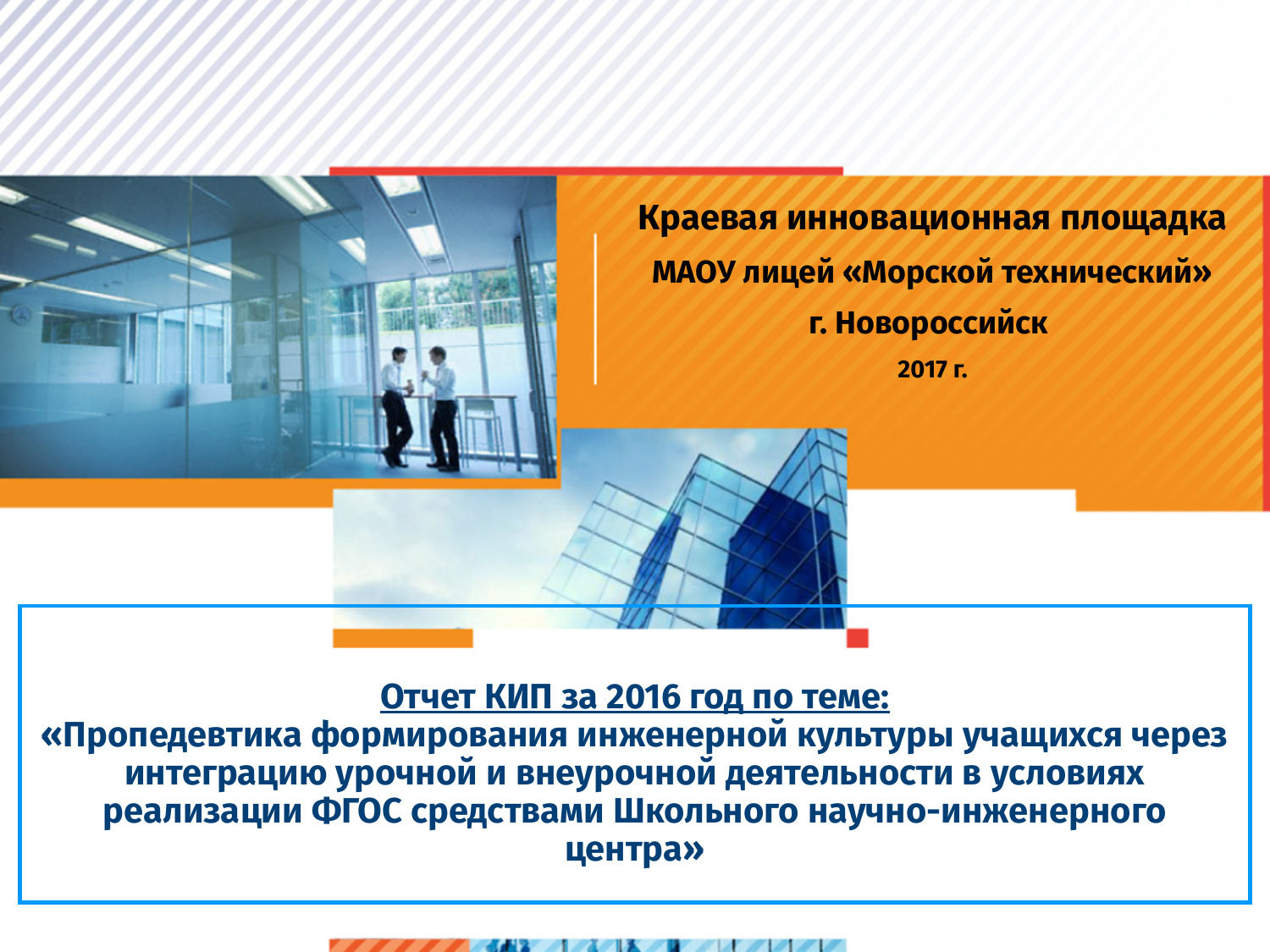

Краевая инновационная площадка
МАОУ лицей «Морской технический»
г. Новороссийск
2017 г.
# Отчет КИП за 2016 год по теме: «Пропедевтика формирования инженерной культуры учащихся через интеграцию урочной и внеурочной деятельности в условиях реализации ФГОС средствами Школьного научно-инженерного центра»